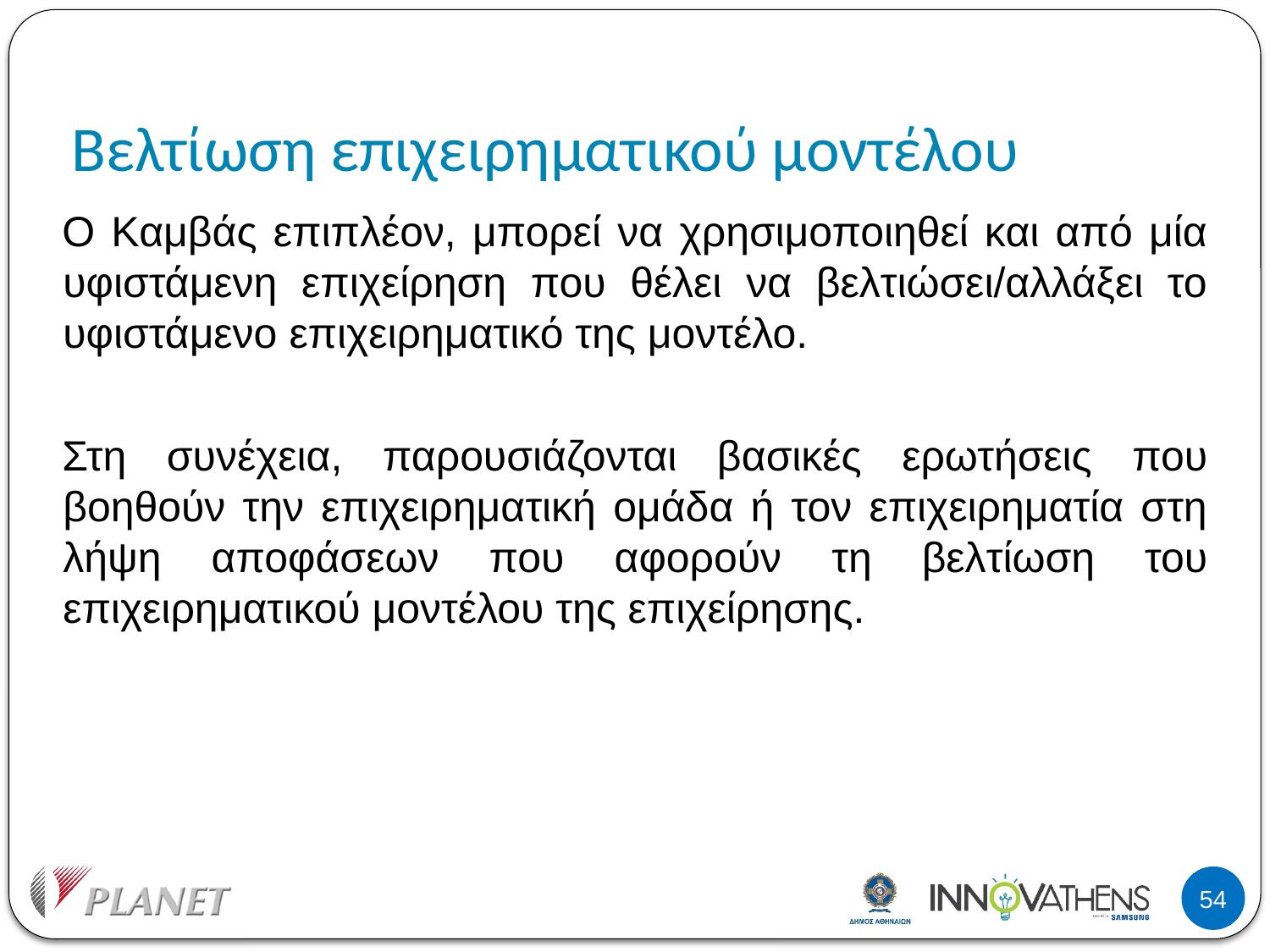

# Βελτίωση επιχειρηματικού μοντέλου
Ο Καμβάς επιπλέον, μπορεί να χρησιμοποιηθεί και από μία υφιστάμενη επιχείρηση που θέλει να βελτιώσει/αλλάξει το υφιστάμενο επιχειρηματικό της μοντέλο.

Στη συνέχεια, παρουσιάζονται βασικές ερωτήσεις που βοηθούν την επιχειρηματική ομάδα ή τον επιχειρηματία στη λήψη αποφάσεων που αφορούν τη βελτίωση του επιχειρηματικού μοντέλου της επιχείρησης.